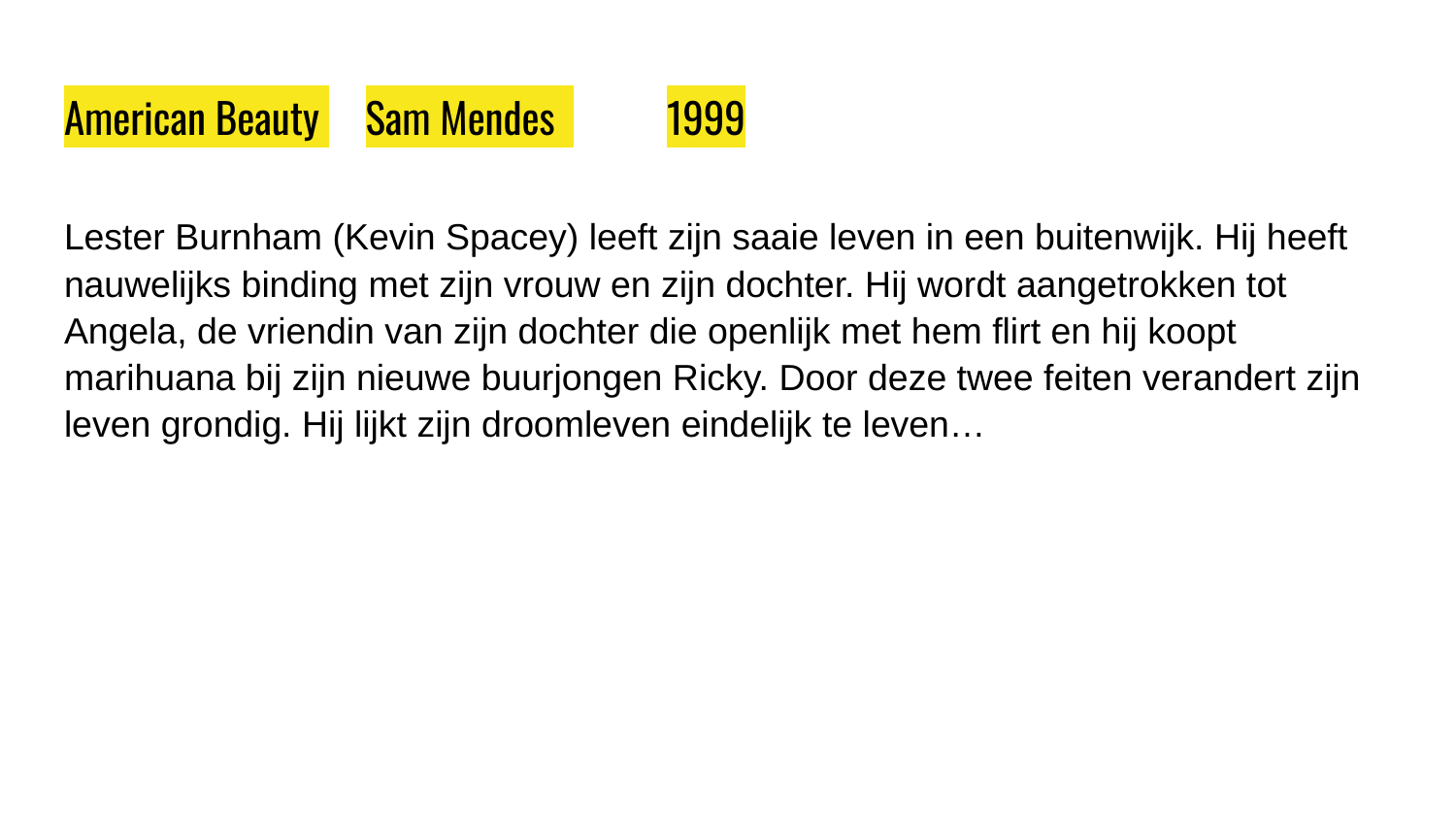

# American Beauty 		Sam Mendes  	1999
Lester Burnham (Kevin Spacey) leeft zijn saaie leven in een buitenwijk. Hij heeft nauwelijks binding met zijn vrouw en zijn dochter. Hij wordt aangetrokken tot Angela, de vriendin van zijn dochter die openlijk met hem flirt en hij koopt marihuana bij zijn nieuwe buurjongen Ricky. Door deze twee feiten verandert zijn leven grondig. Hij lijkt zijn droomleven eindelijk te leven…